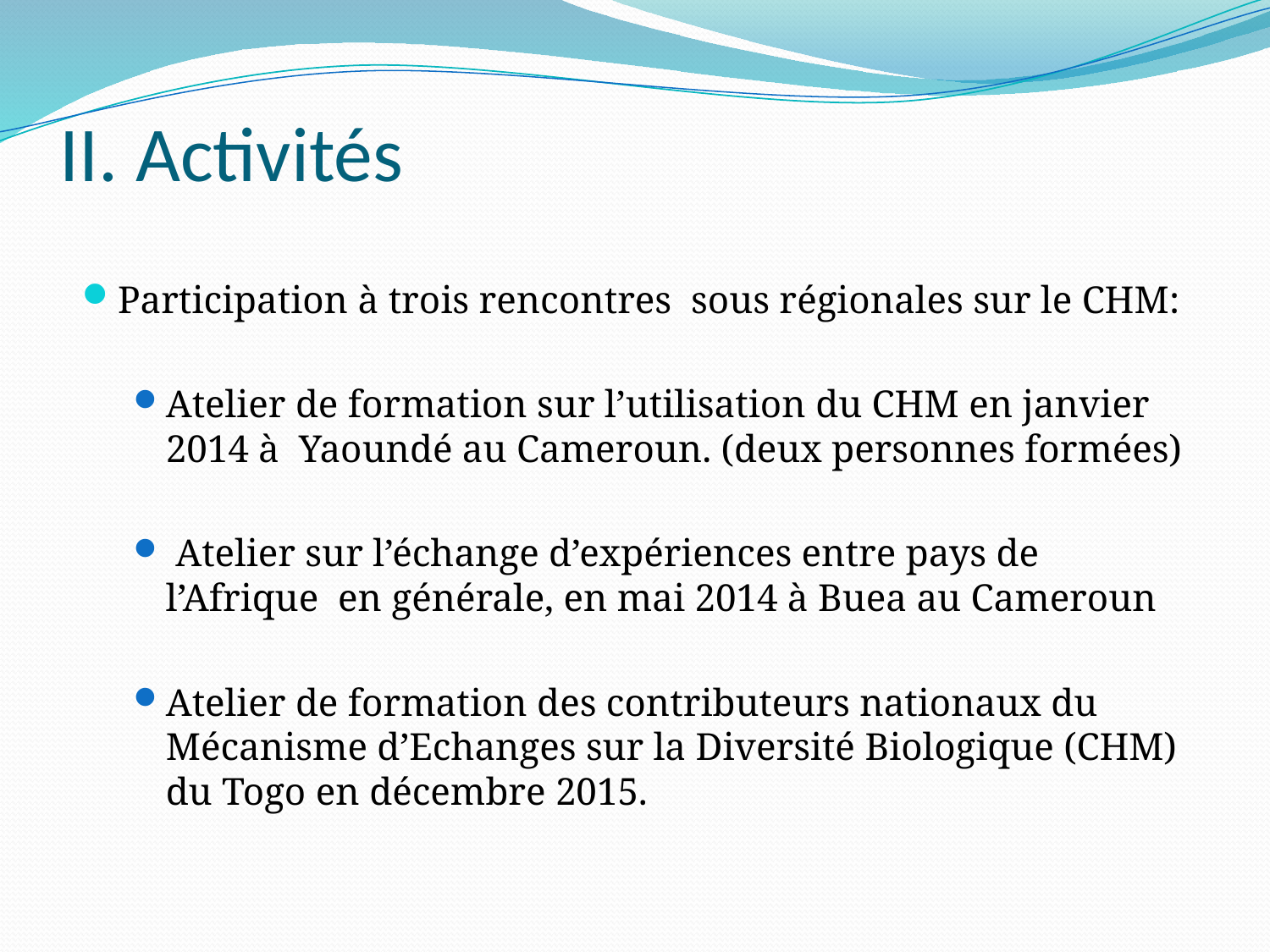

# II. Activités

Participation à trois rencontres  sous régionales sur le CHM:

Atelier de formation sur l’utilisation du CHM en janvier 2014 à  Yaoundé au Cameroun. (deux personnes formées)

 Atelier sur l’échange d’expériences entre pays de l’Afrique  en générale, en mai 2014 à Buea au Cameroun

Atelier de formation des contributeurs nationaux du Mécanisme d’Echanges sur la Diversité Biologique (CHM) du Togo en décembre 2015.